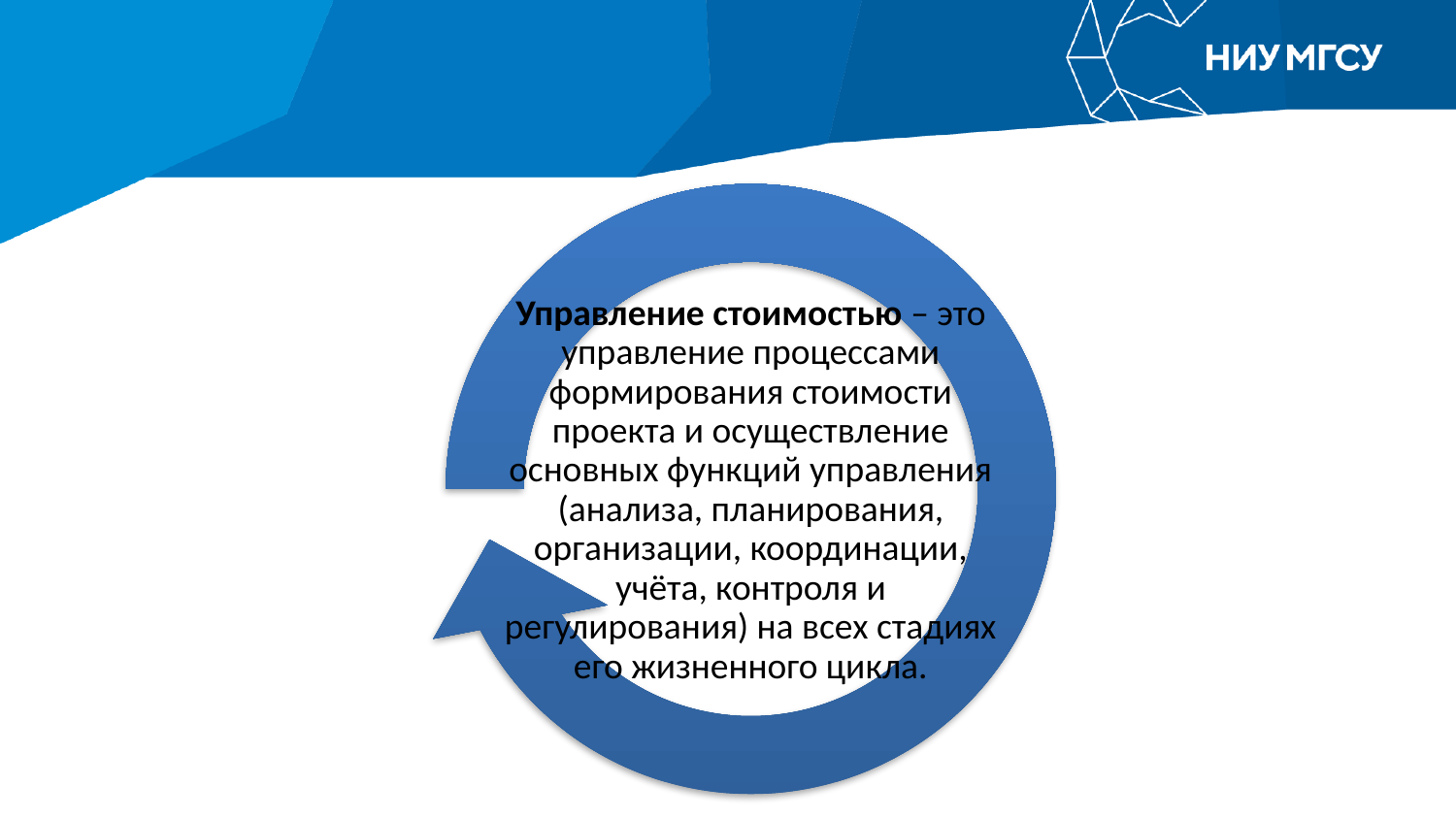

Управление стоимостью – это управление процессами формирования стоимости проекта и осуществление основных функций управления (анализа, планирования, организации, координации, учёта, контроля и регулирования) на всех стадиях его жизненного цикла.